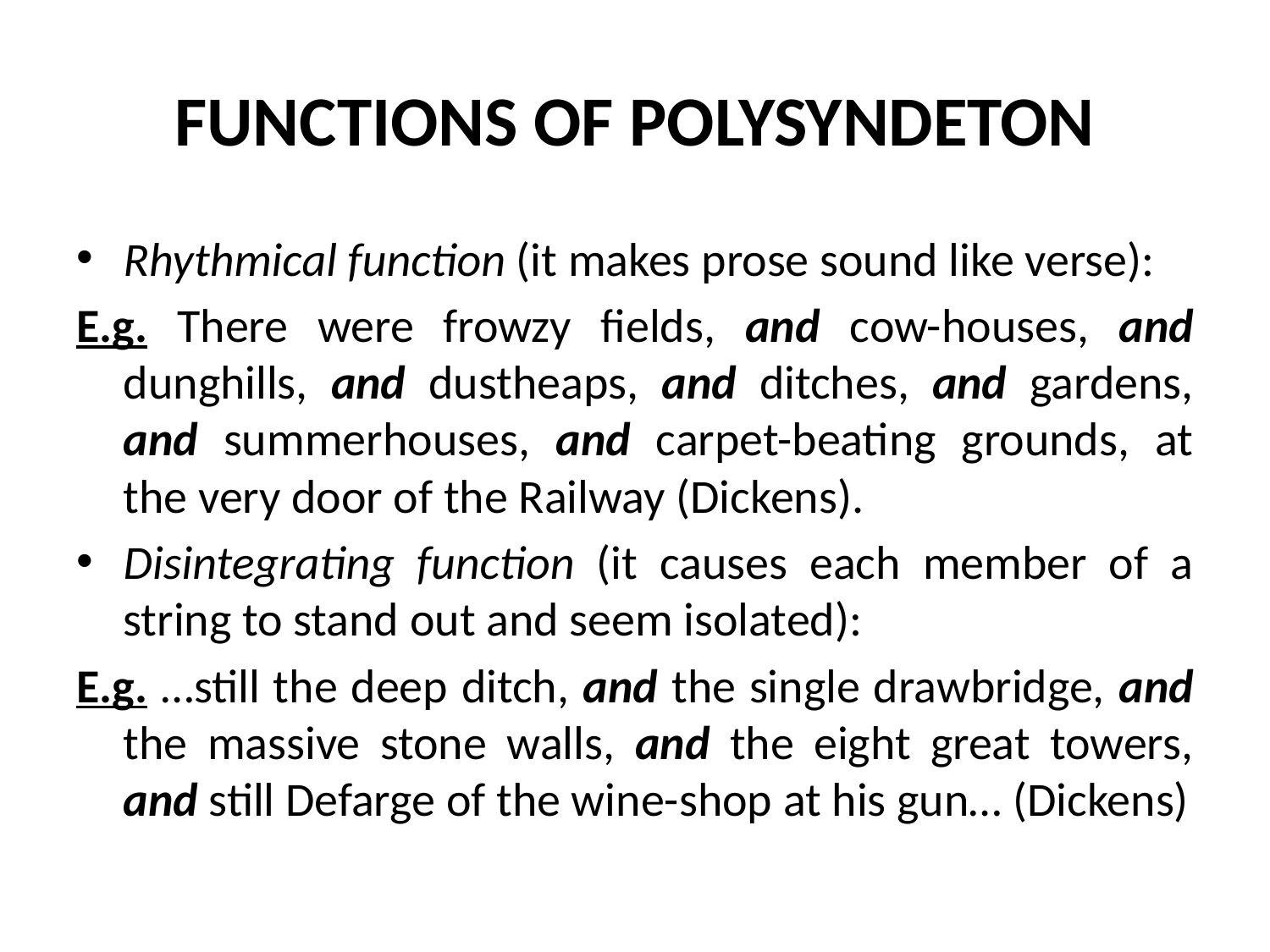

# FUNCTIONS OF POLYSYNDETON
Rhythmical function (it makes prose sound like verse):
E.g. There were frowzy fields, and cow-houses, and dunghills, and dustheaps, and ditches, and gardens, and summerhouses, and carpet-beating grounds, at the very door of the Railway (Dickens).
Disintegrating function (it causes each member of a string to stand out and seem isolated):
E.g. …still the deep ditch, and the single drawbridge, and the massive stone walls, and the eight great towers, and still Defarge of the wine-shop at his gun… (Dickens)